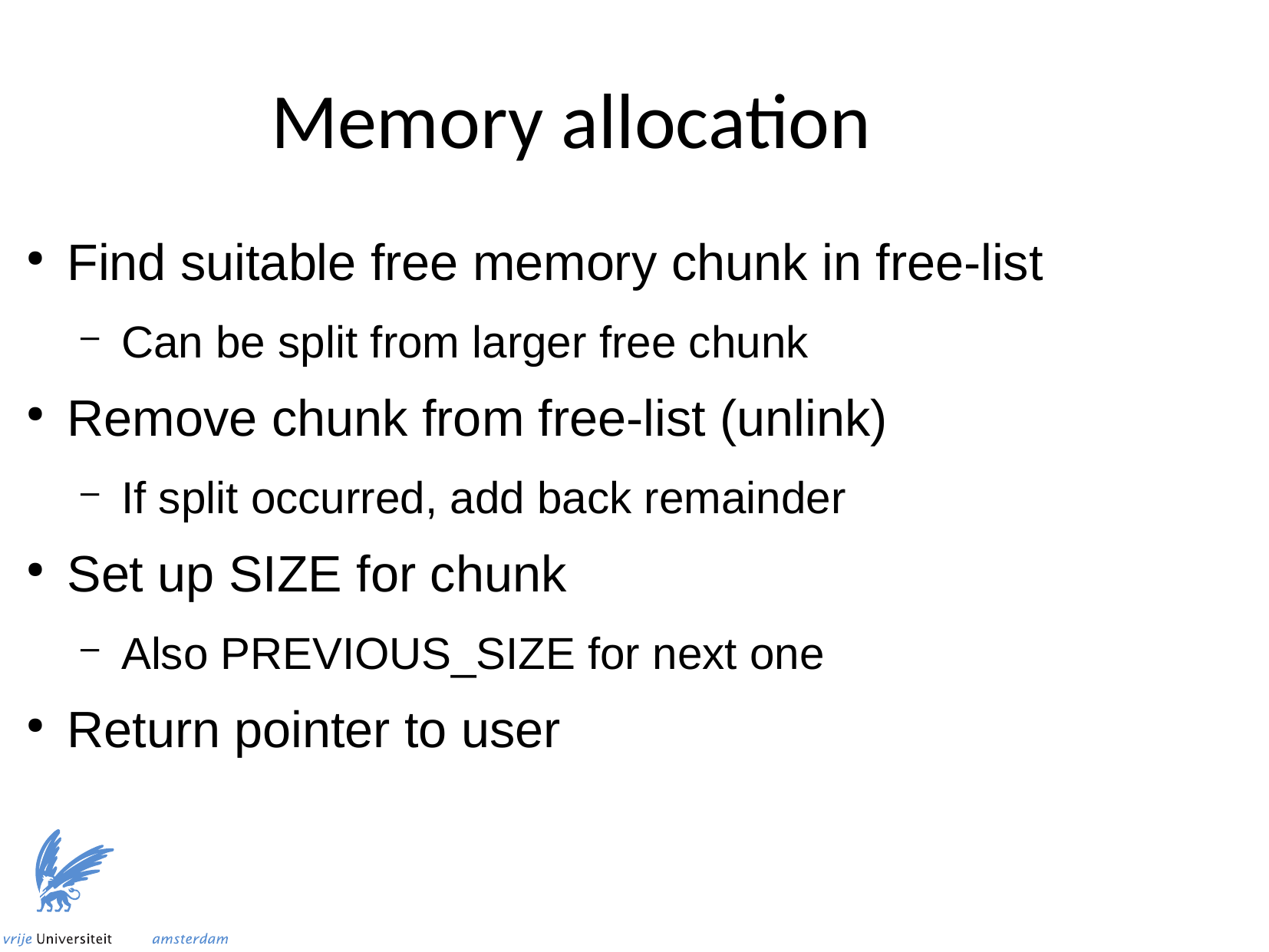

Memory allocation
Find suitable free memory chunk in free-list
Can be split from larger free chunk
Remove chunk from free-list (unlink)
If split occurred, add back remainder
Set up SIZE for chunk
Also PREVIOUS_SIZE for next one
Return pointer to user